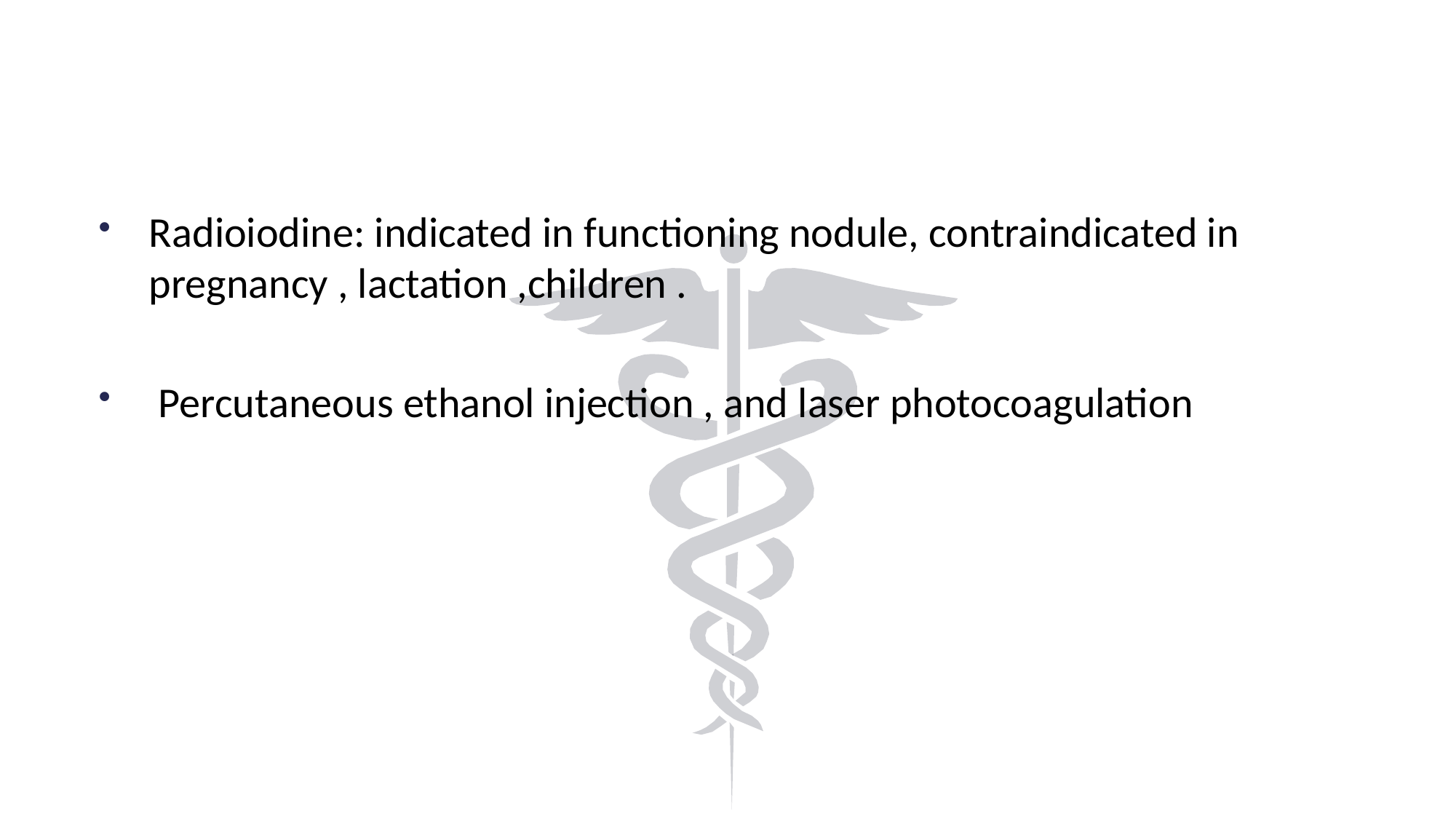

Radioiodine: indicated in functioning nodule, contraindicated in pregnancy , lactation ,children .

 Percutaneous ethanol injection , and laser photocoagulation